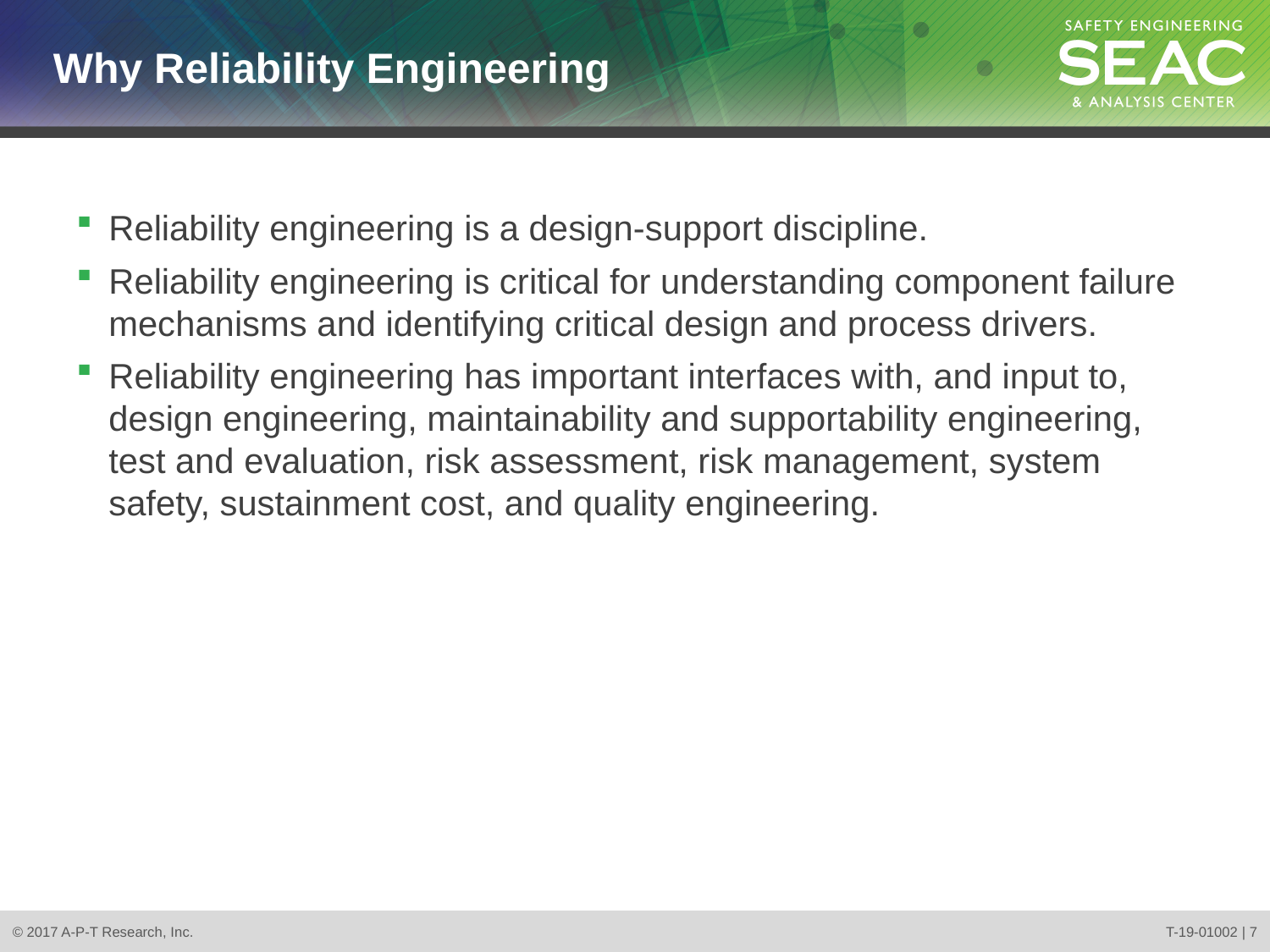

# Why Reliability Engineering
Reliability engineering is a design-support discipline.
Reliability engineering is critical for understanding component failure mechanisms and identifying critical design and process drivers.
Reliability engineering has important interfaces with, and input to, design engineering, maintainability and supportability engineering, test and evaluation, risk assessment, risk management, system safety, sustainment cost, and quality engineering.